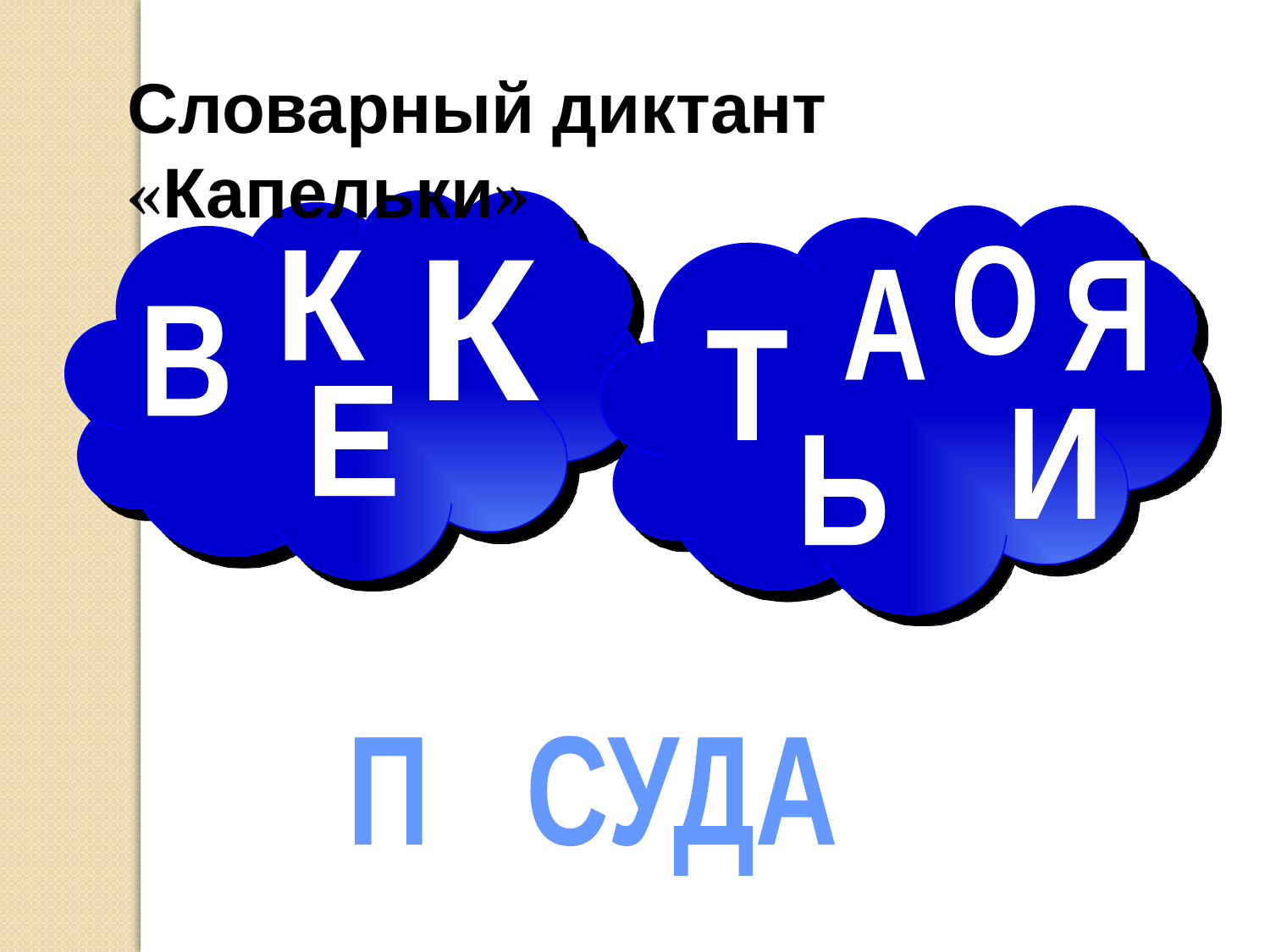

Словарный диктант «Капельки»

О
К
К
Я
А
В
Т
Е
И
Ь
П   СУДА